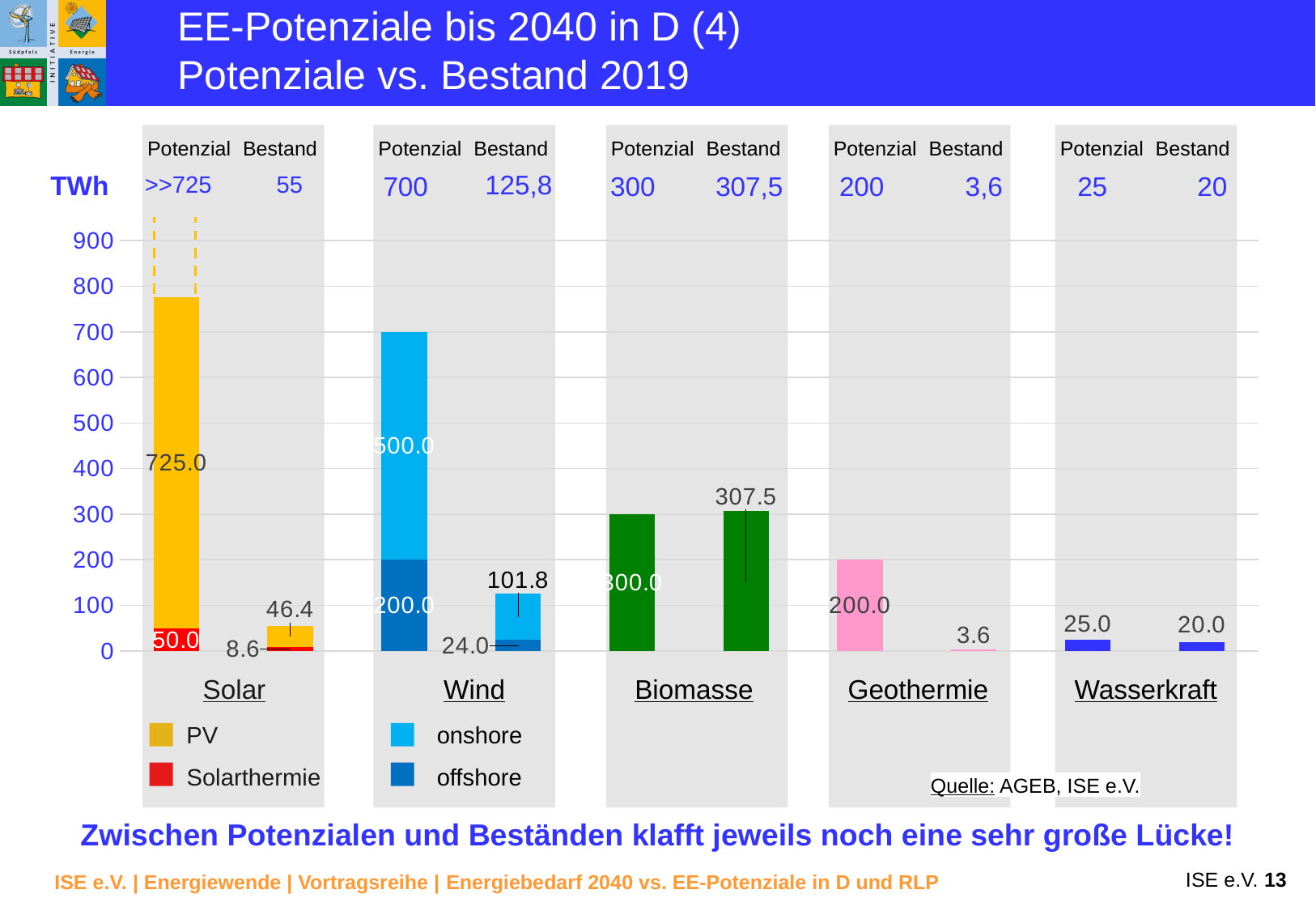

EE-Potenziale bis 2040 in D (4)
Potenziale vs. Bestand 2019

Potenzial
Bestand

Potenzial
Bestand

Potenzial
Bestand

Potenzial
Bestand

Potenzial
Bestand
125,8
TWh
>>725
55
700
300
307,5
200
3,6
25
20

### Chart

| Category |  |  |
|---|---|---|
Solar
Wind
Biomasse
Geothermie
Wasserkraft
PV
onshore

Solarthermie
offshore

Quelle: AGEB, ISE e.V.
Zwischen Potenzialen und Beständen klafft jeweils noch eine sehr große Lücke!